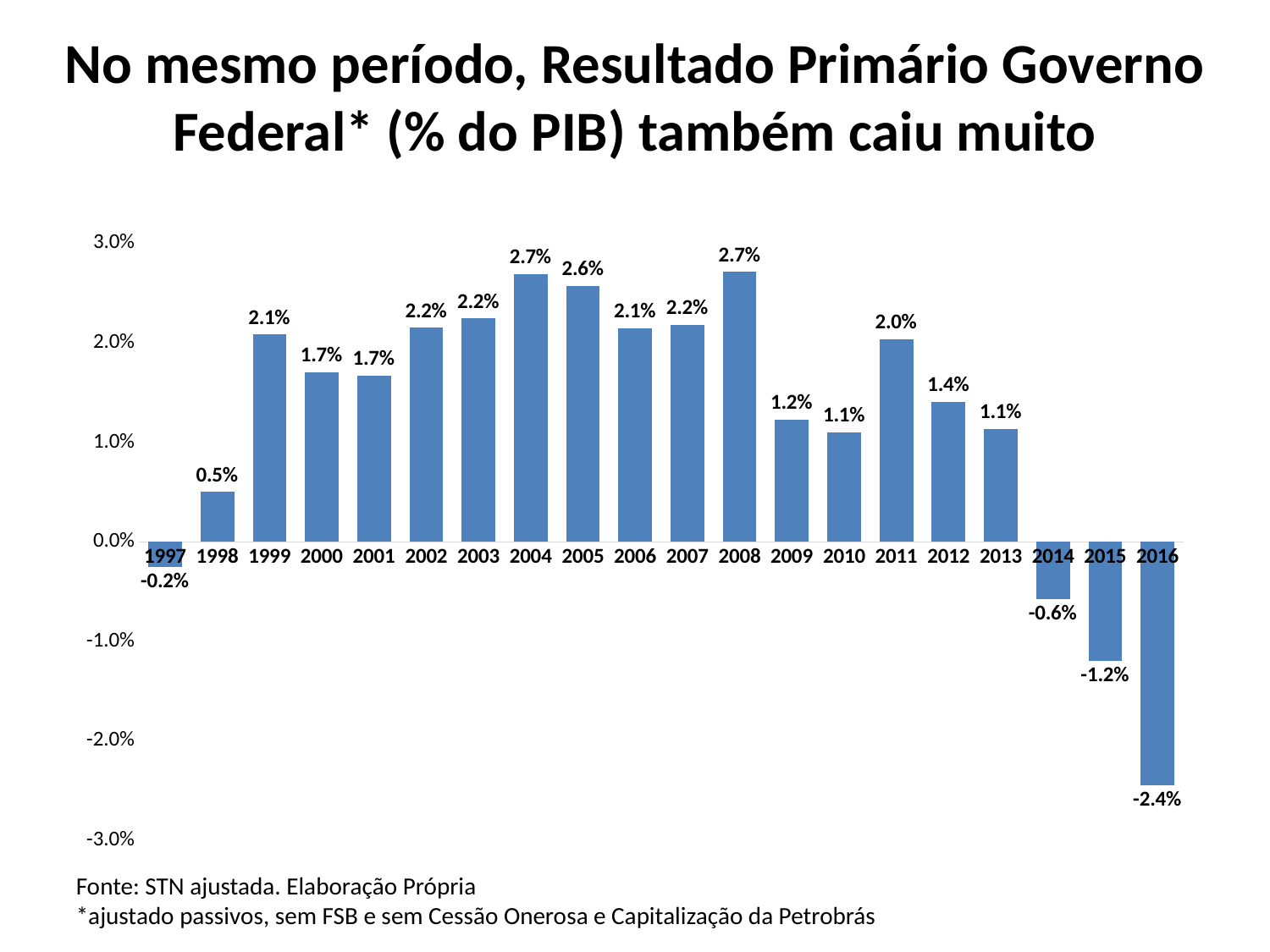

# No mesmo período, Resultado Primário Governo Federal* (% do PIB) também caiu muito

### Chart

| Category | Primário (ajustado, sem FSB e sem CO e Capitalização) |
|---|---|
| 1997 | -0.00249504983356601 |
| 1998 | 0.0050296779473703425 |
| 1999 | 0.020843864245127706 |
| 2000 | 0.017038391375551604 |
| 2001 | 0.016705084050317315 |
| 2002 | 0.021538365004301816 |
| 2003 | 0.022453719765833328 |
| 2004 | 0.026902395505769425 |
| 2005 | 0.02573390646713402 |
| 2006 | 0.021461548827409523 |
| 2007 | 0.021804716631290206 |
| 2008 | 0.02711870482089191 |
| 2009 | 0.012276068965715904 |
| 2010 | 0.011029508700844603 |
| 2011 | 0.020391960359104212 |
| 2012 | 0.014100586055312307 |
| 2013 | 0.011375542008761204 |
| 2014 | -0.005751954241304322 |
| 2015 | -0.011937176127639101 |
| 2016 | -0.024480612215502514 |
Fonte: STN ajustada. Elaboração Própria
*ajustado passivos, sem FSB e sem Cessão Onerosa e Capitalização da Petrobrás